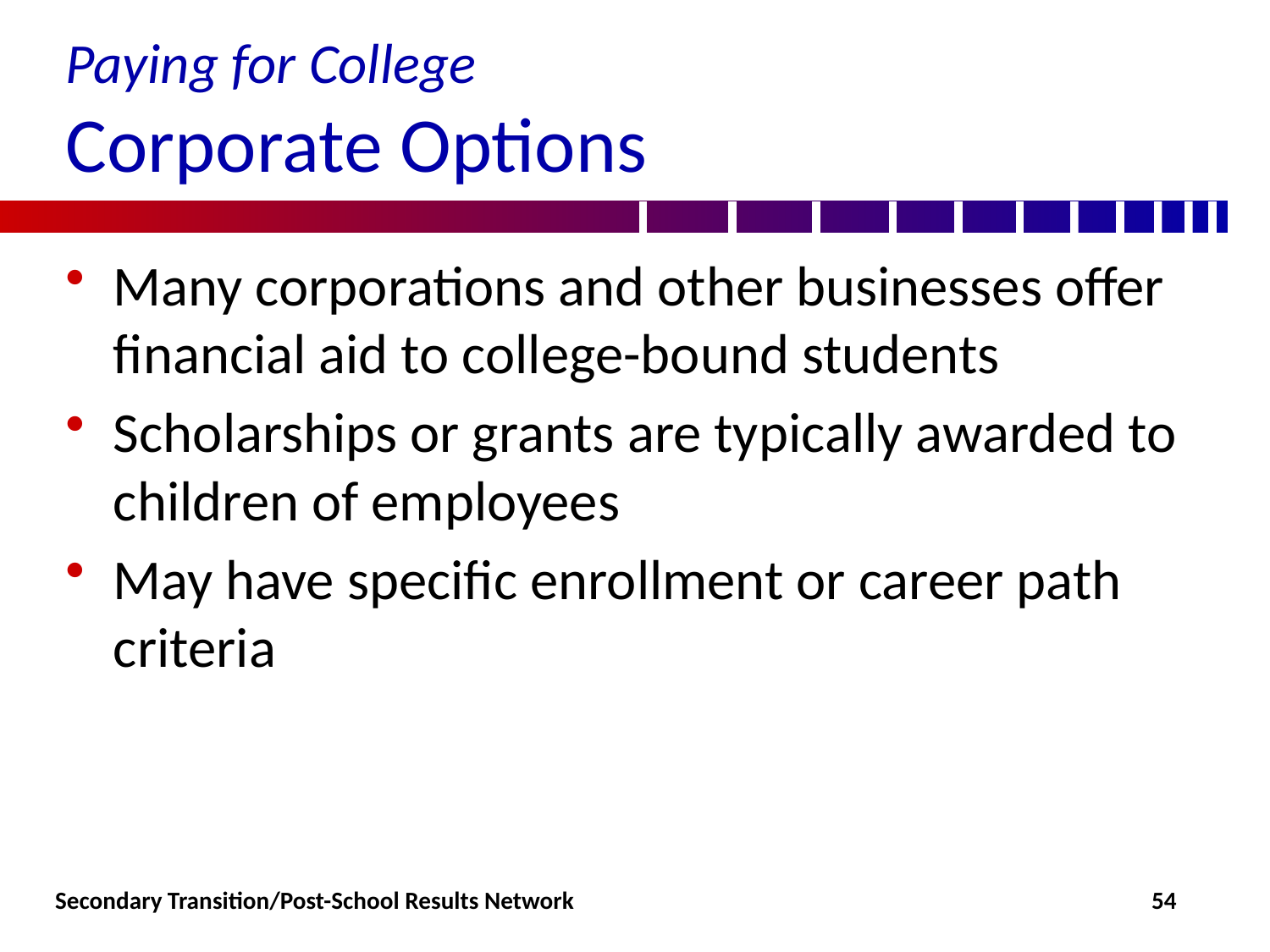

# Paying for College Corporate Options
Many corporations and other businesses offer financial aid to college-bound students
Scholarships or grants are typically awarded to children of employees
May have specific enrollment or career path criteria
Secondary Transition/Post-School Results Network
54